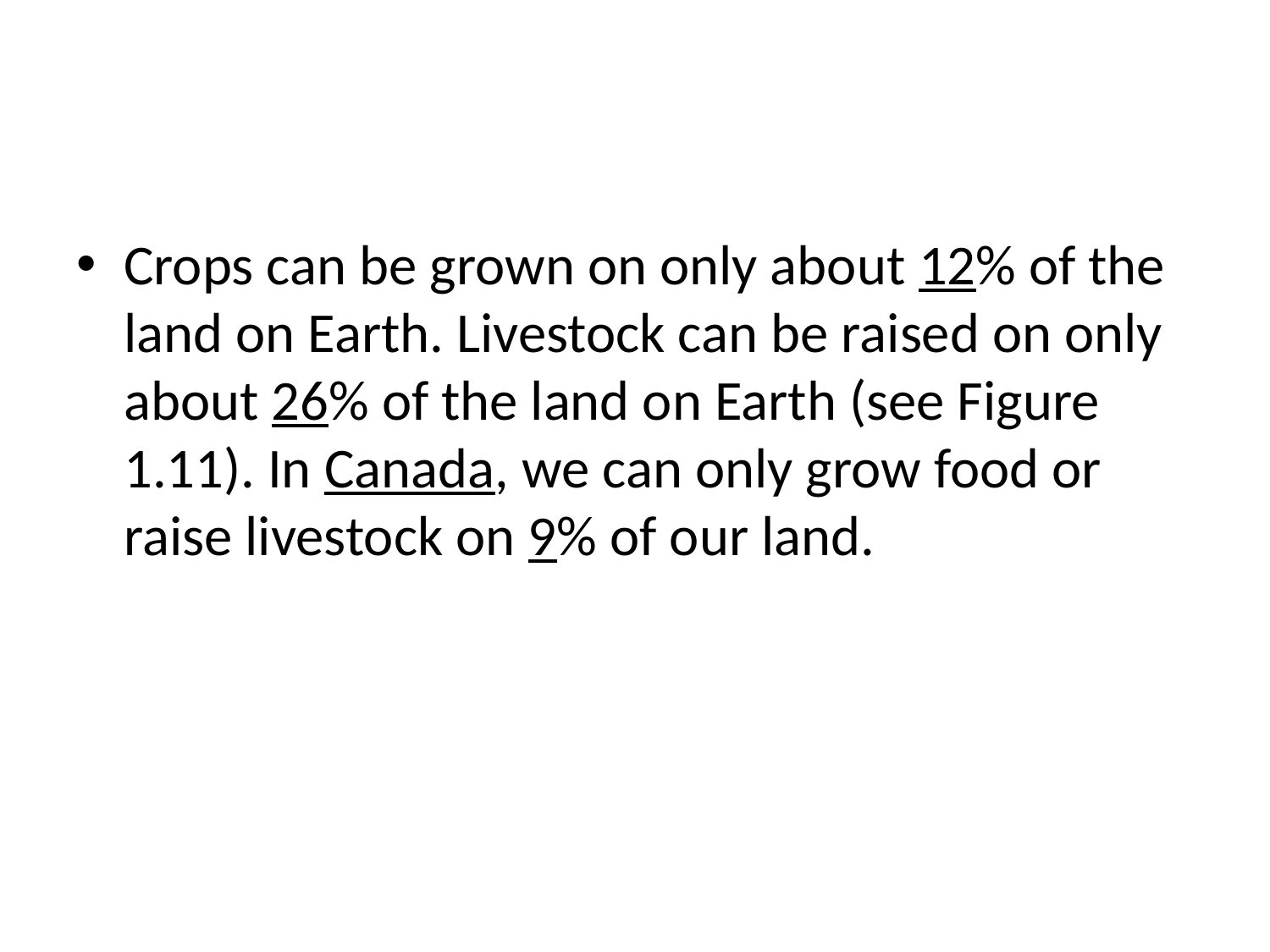

#
Crops can be grown on only about 12% of the land on Earth. Livestock can be raised on only about 26% of the land on Earth (see Figure 1.11). In Canada, we can only grow food or raise livestock on 9% of our land.